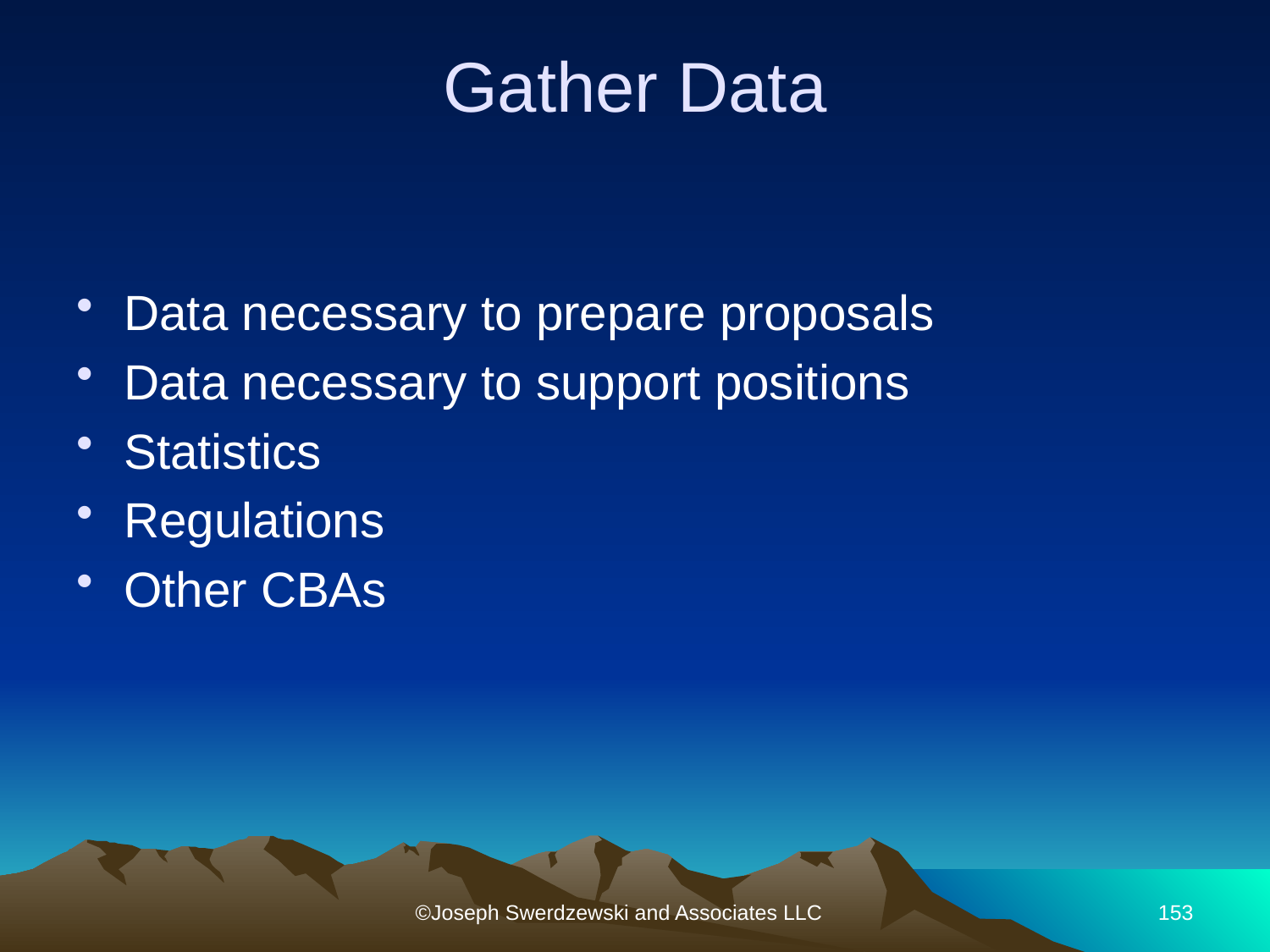

# Gather Data
Data necessary to prepare proposals
Data necessary to support positions
Statistics
Regulations
Other CBAs

©Joseph Swerdzewski and Associates LLC
153